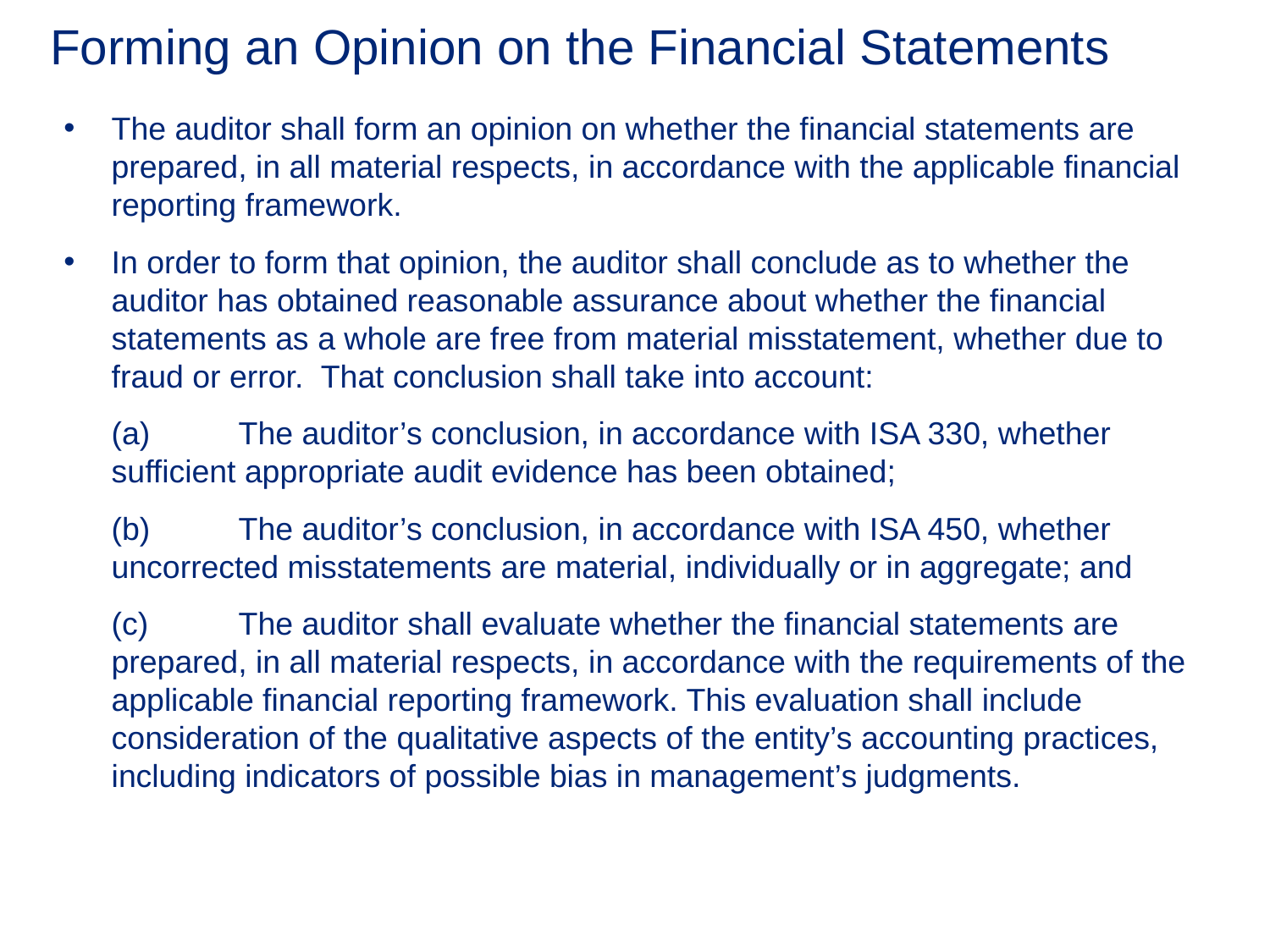

# Forming an Opinion on the Financial Statements
The auditor shall form an opinion on whether the financial statements are prepared, in all material respects, in accordance with the applicable financial reporting framework.
In order to form that opinion, the auditor shall conclude as to whether the auditor has obtained reasonable assurance about whether the financial statements as a whole are free from material misstatement, whether due to fraud or error.  That conclusion shall take into account:
	(a)	The auditor’s conclusion, in accordance with ISA 330, whether sufficient appropriate audit evidence has been obtained;
	(b)	The auditor’s conclusion, in accordance with ISA 450, whether uncorrected misstatements are material, individually or in aggregate; and
	(c)	The auditor shall evaluate whether the financial statements are prepared, in all material respects, in accordance with the requirements of the applicable financial reporting framework. This evaluation shall include consideration of the qualitative aspects of the entity’s accounting practices, including indicators of possible bias in management’s judgments.